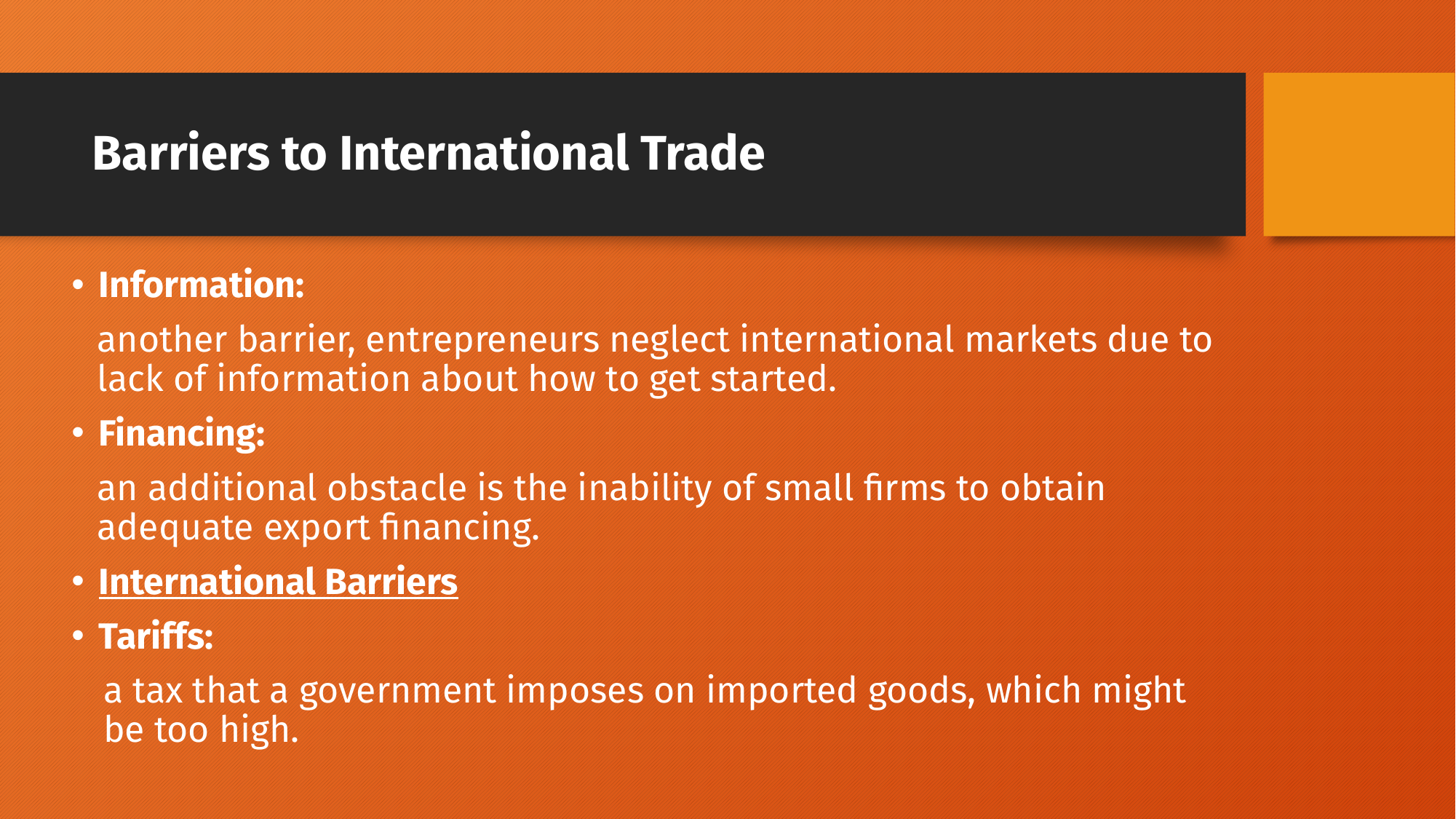

# Barriers to International Trade
Information:
another barrier, entrepreneurs neglect international markets due to lack of information about how to get started.
Financing:
an additional obstacle is the inability of small firms to obtain adequate export financing.
International Barriers
Tariffs:
a tax that a government imposes on imported goods, which might be too high.